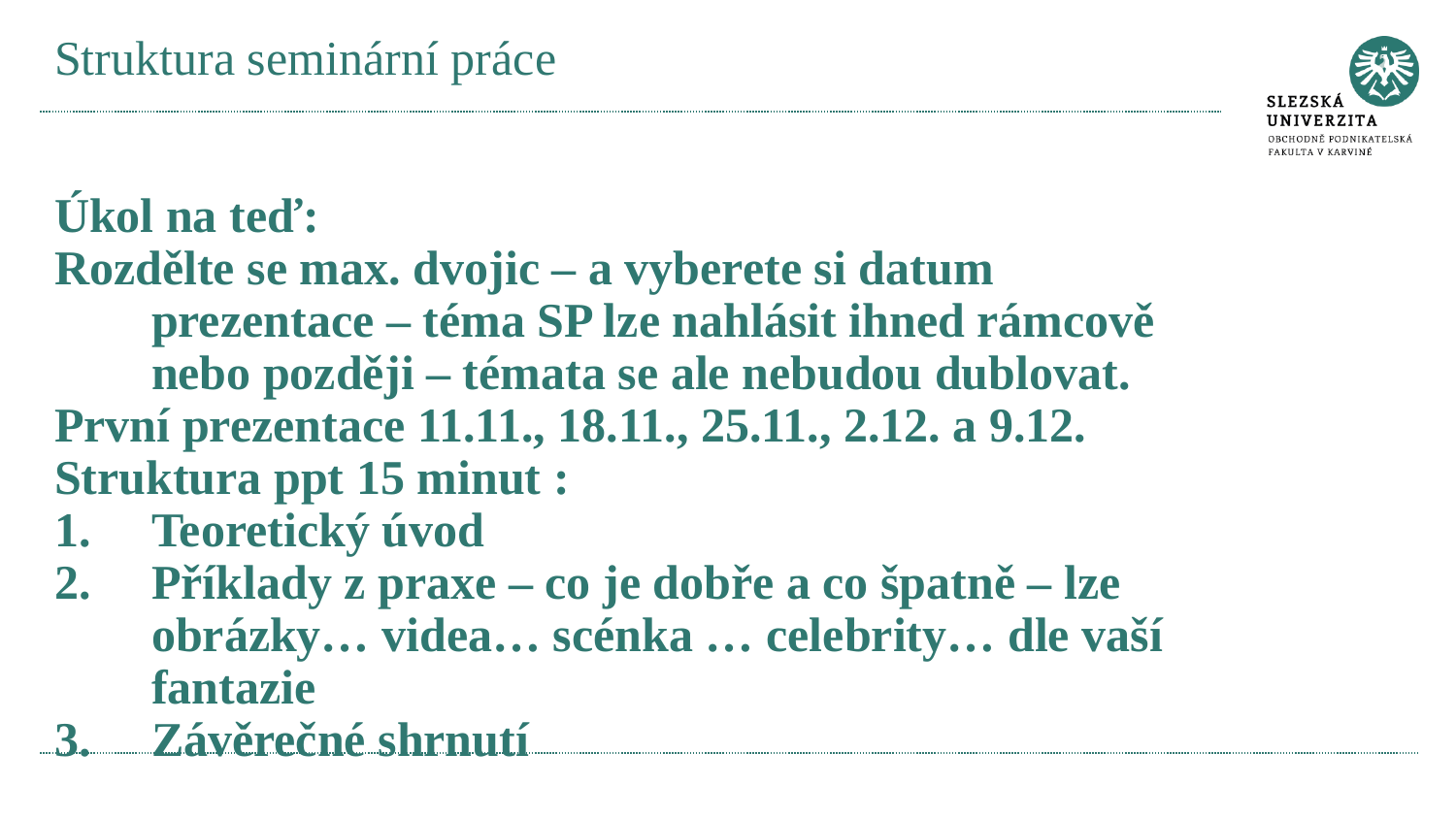

# Struktura seminární práce

Úkol na teď:
Rozdělte se max. dvojic – a vyberete si datum prezentace – téma SP lze nahlásit ihned rámcově nebo později – témata se ale nebudou dublovat.
První prezentace 11.11., 18.11., 25.11., 2.12. a 9.12.
Struktura ppt 15 minut :
Teoretický úvod
Příklady z praxe – co je dobře a co špatně – lze obrázky… videa… scénka … celebrity… dle vaší fantazie
Závěrečné shrnutí